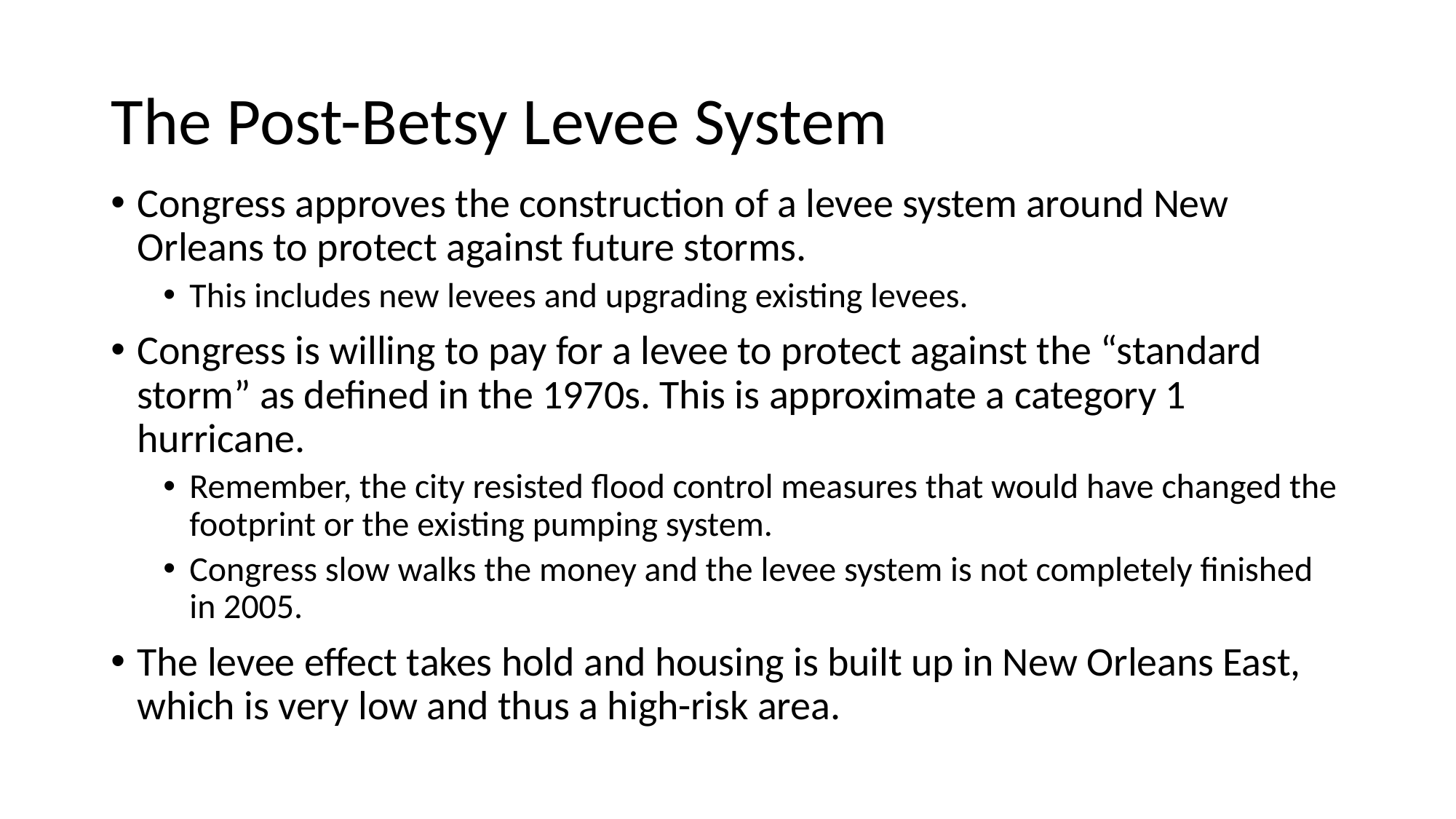

# The Post-Betsy Levee System
Congress approves the construction of a levee system around New Orleans to protect against future storms.
This includes new levees and upgrading existing levees.
Congress is willing to pay for a levee to protect against the “standard storm” as defined in the 1970s. This is approximate a category 1 hurricane.
Remember, the city resisted flood control measures that would have changed the footprint or the existing pumping system.
Congress slow walks the money and the levee system is not completely finished in 2005.
The levee effect takes hold and housing is built up in New Orleans East, which is very low and thus a high-risk area.